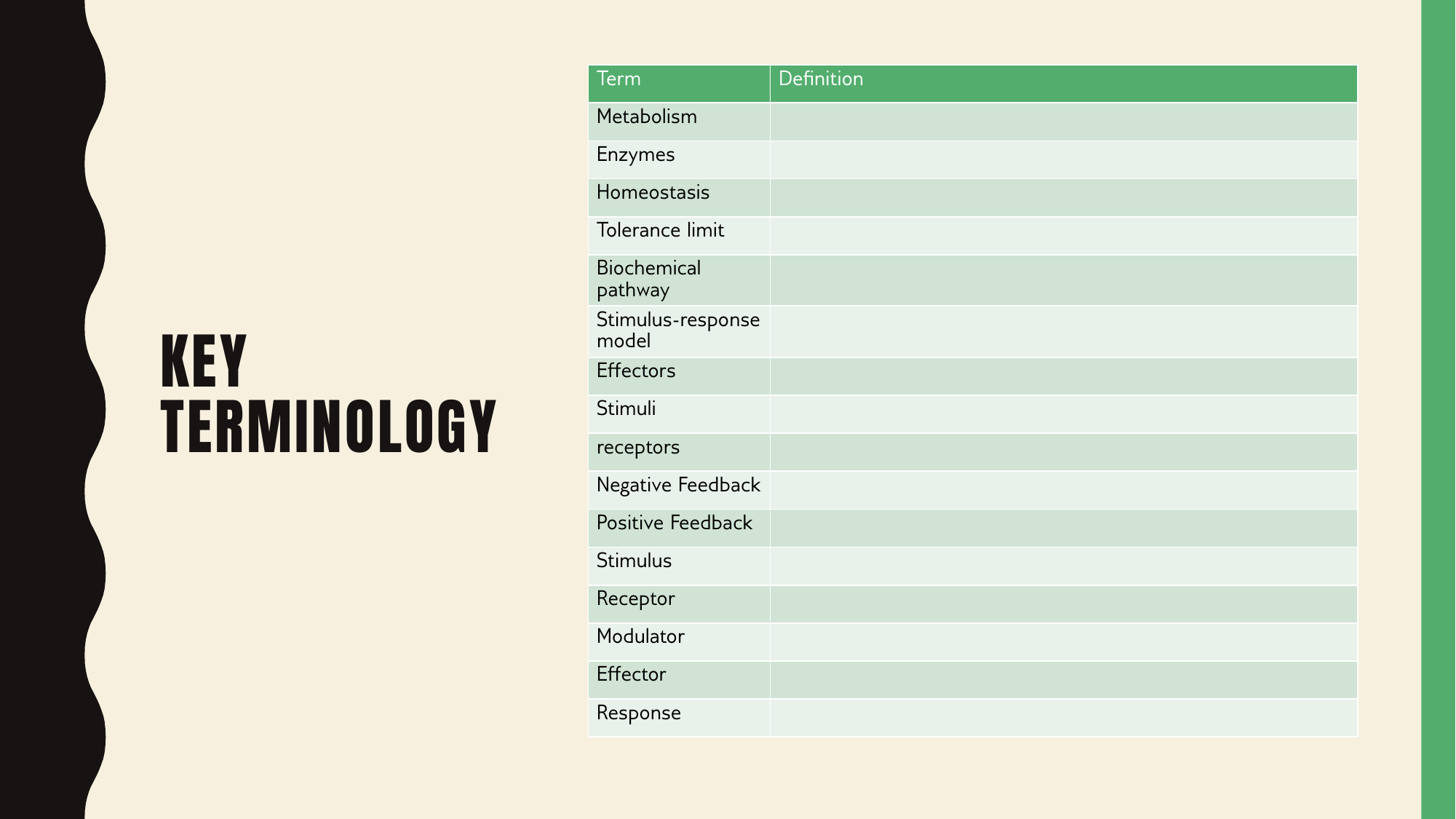

| Term | Definition |
| --- | --- |
| Metabolism |  |
| Enzymes |  |
| Homeostasis |  |
| Tolerance limit |  |
| Biochemical pathway |  |
| Stimulus-response model |  |
| Effectors |  |
| Stimuli |  |
| receptors |  |
| Negative Feedback |  |
| Positive Feedback |  |
| Stimulus |  |
| Receptor |  |
| Modulator |  |
| Effector |  |
| Response |  |
# Key terminology